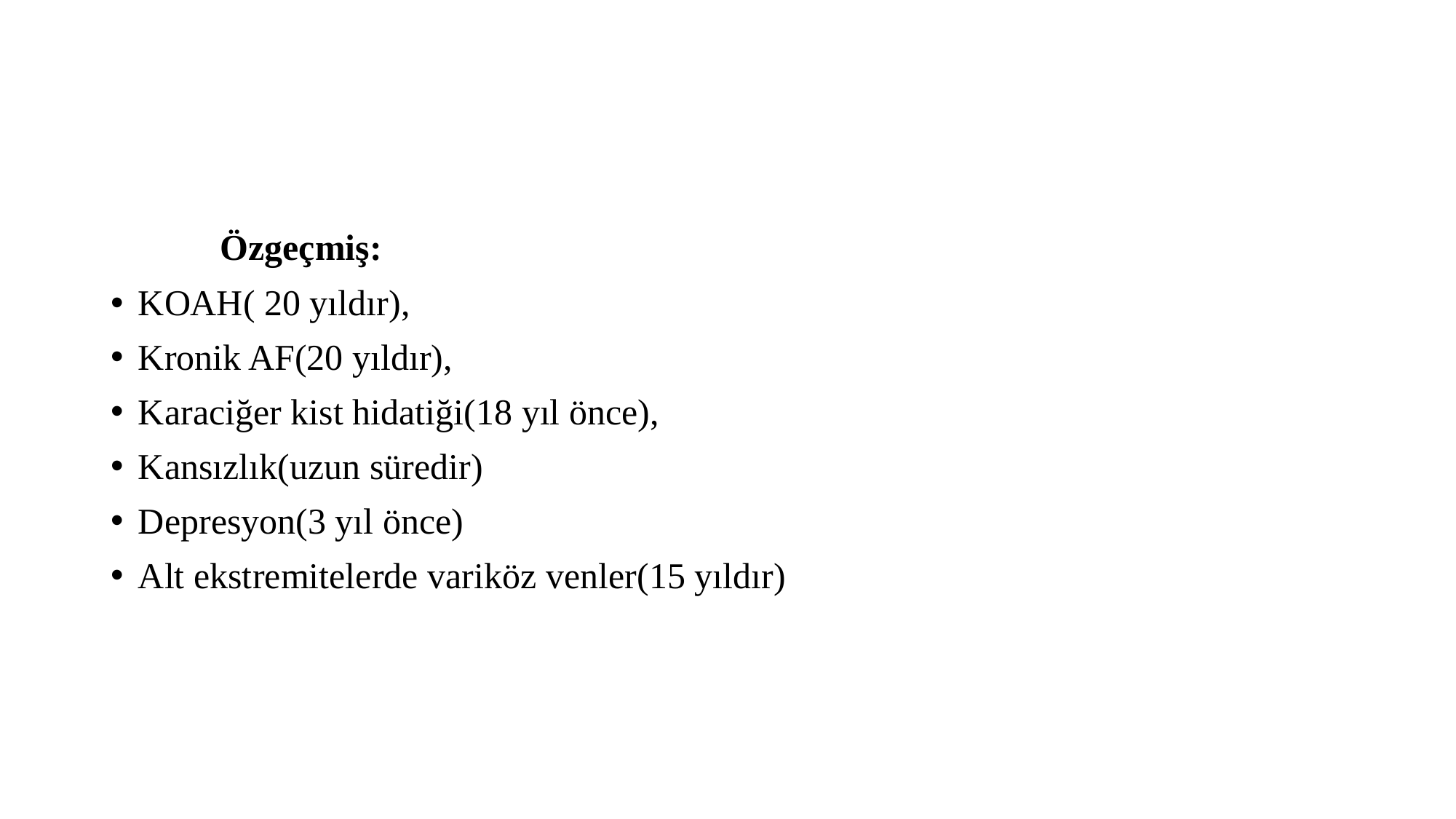

#
	Özgeçmiş:
KOAH( 20 yıldır),
Kronik AF(20 yıldır),
Karaciğer kist hidatiği(18 yıl önce),
Kansızlık(uzun süredir)
Depresyon(3 yıl önce)
Alt ekstremitelerde variköz venler(15 yıldır)